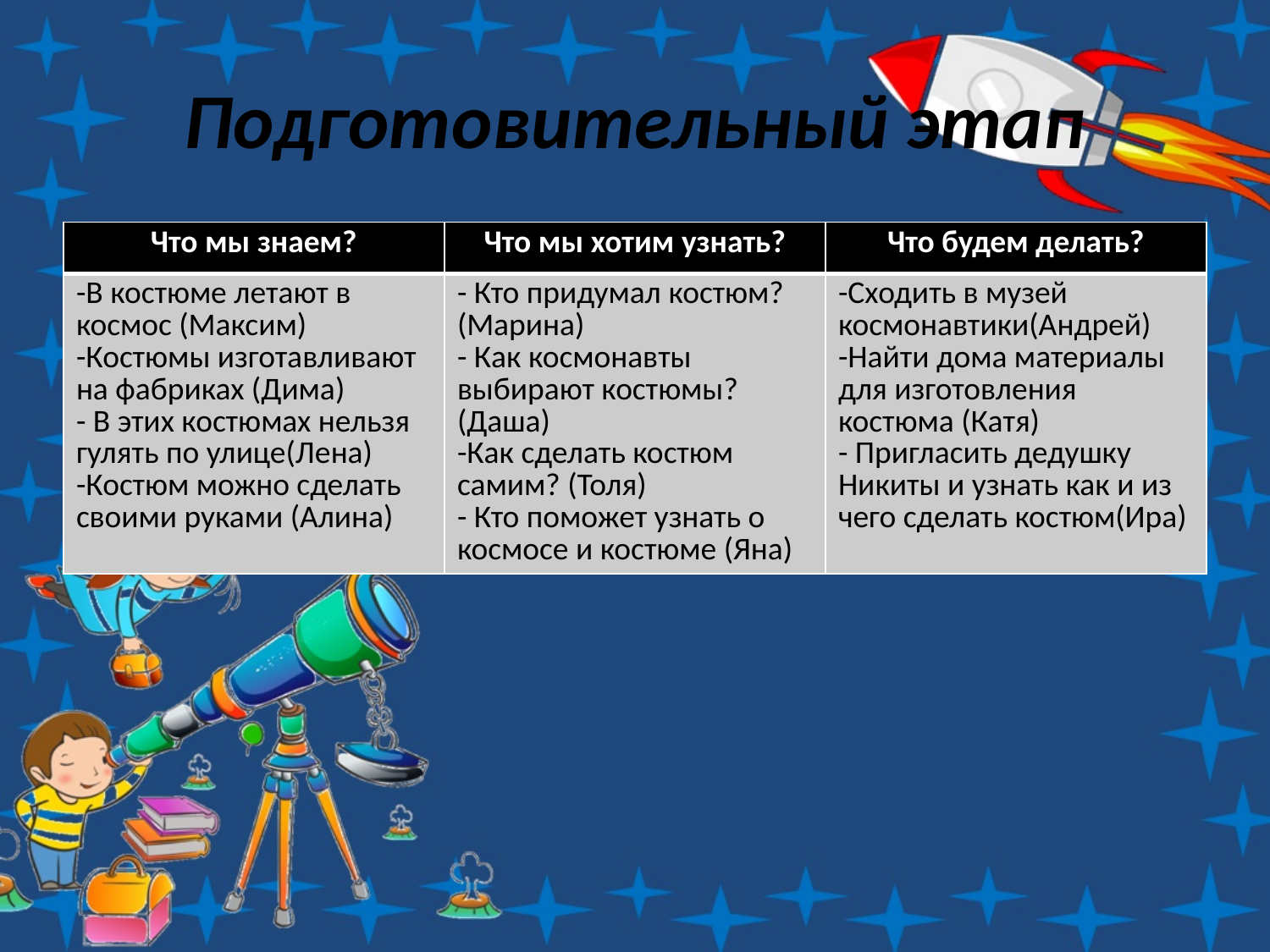

# Подготовительный этап
| Что мы знаем? | Что мы хотим узнать? | Что будем делать? |
| --- | --- | --- |
| -В костюме летают в космос (Максим) -Костюмы изготавливают на фабриках (Дима) - В этих костюмах нельзя гулять по улице(Лена) -Костюм можно сделать своими руками (Алина) | - Кто придумал костюм? (Марина) - Как космонавты выбирают костюмы? (Даша) -Как сделать костюм самим? (Толя) - Кто поможет узнать о космосе и костюме (Яна) | -Сходить в музей космонавтики(Андрей) -Найти дома материалы для изготовления костюма (Катя) - Пригласить дедушку Никиты и узнать как и из чего сделать костюм(Ира) |